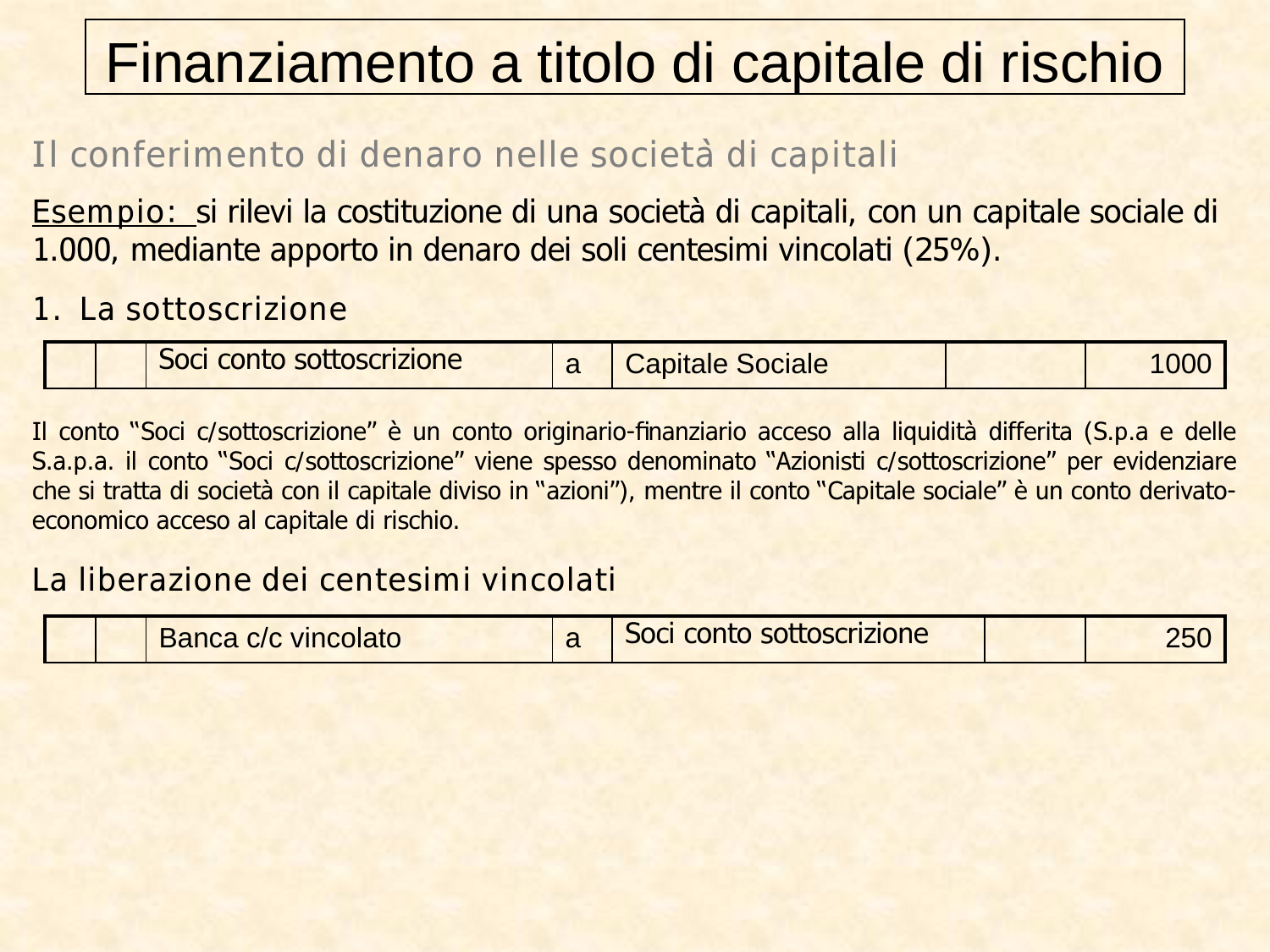

Finanziamento a titolo di capitale di rischio
Il conferimento di denaro nelle società di capitali

Esempio:  si rilevi la costituzione di una società di capitali, con un capitale sociale di 1.000, mediante apporto in denaro dei soli centesimi vincolati (25%).

La sottoscrizione

Il conto “Soci c/sottoscrizione” è un conto originario-finanziario acceso alla liquidità differita (S.p.a e delle S.a.p.a. il conto “Soci c/sottoscrizione” viene spesso denominato “Azionisti c/sottoscrizione” per evidenziare che si tratta di società con il capitale diviso in “azioni”), mentre il conto “Capitale sociale” è un conto derivato-economico acceso al capitale di rischio.

La liberazione dei centesimi vincolati

|  |  | Soci conto sottoscrizione | a | Capitale Sociale |  | 1000 |
| --- | --- | --- | --- | --- | --- | --- |
|  |  | Banca c/c vincolato | a | Soci conto sottoscrizione |  | 250 |
| --- | --- | --- | --- | --- | --- | --- |